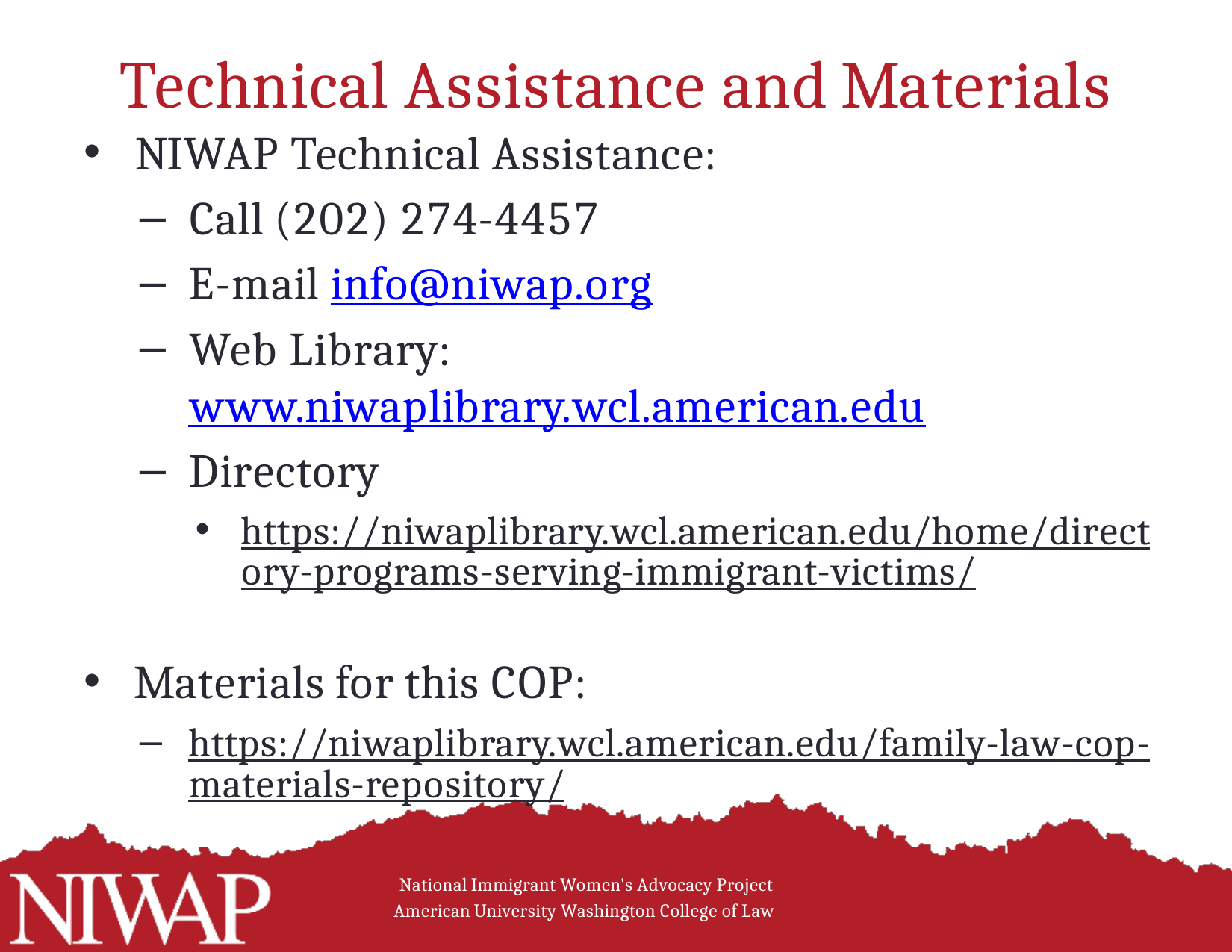

# Technical Assistance and Materials
NIWAP Technical Assistance:
Call (202) 274-4457
E-mail info@niwap.org
Web Library: www.niwaplibrary.wcl.american.edu
Directory
https://niwaplibrary.wcl.american.edu/home/directory-programs-serving-immigrant-victims/
Materials for this COP:
https://niwaplibrary.wcl.american.edu/family-law-cop-materials-repository/

National Immigrant Women's Advocacy Project American University Washington College of Law
48